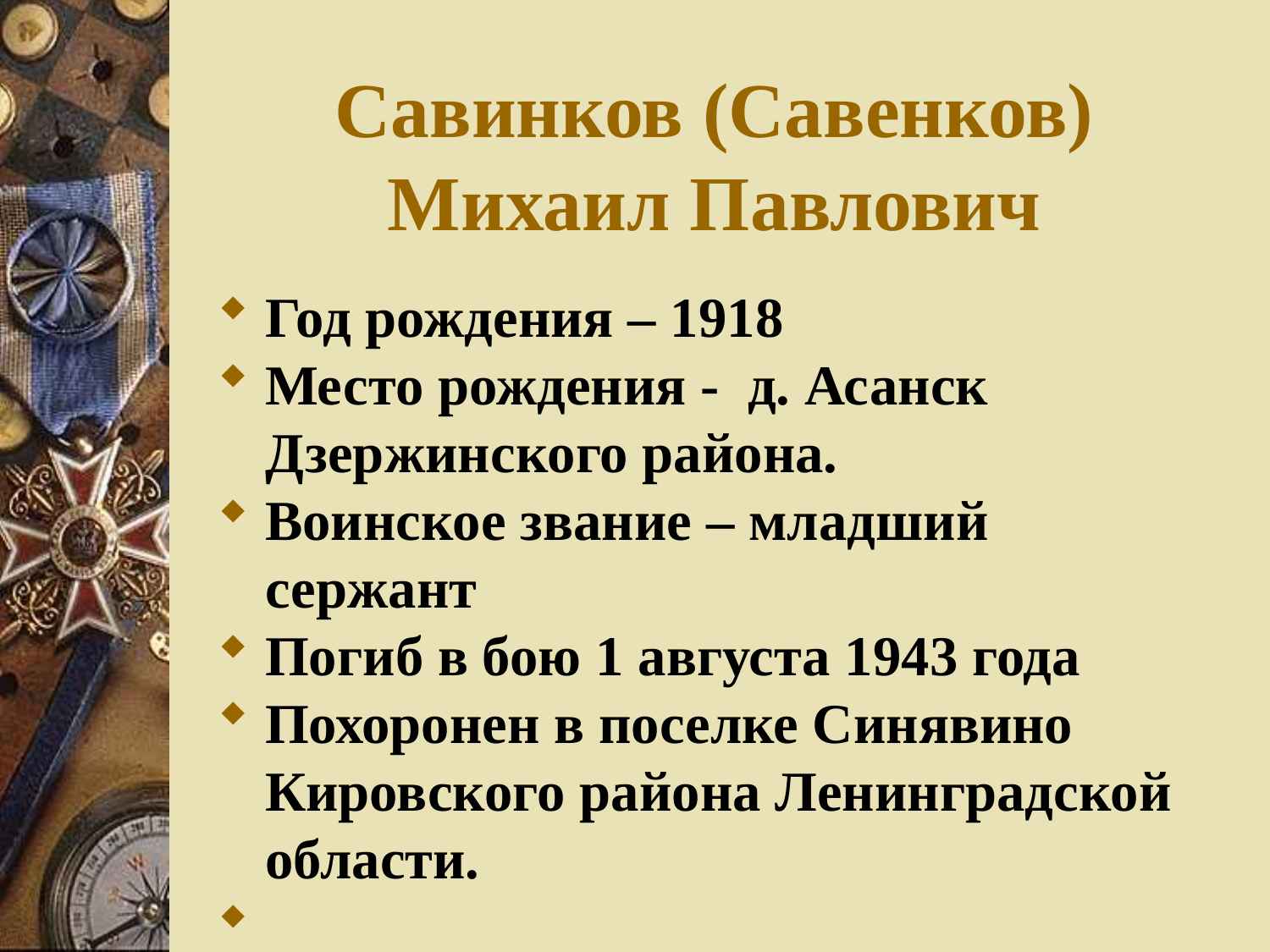

Савинков (Савенков) Михаил Павлович
Год рождения – 1918
Место рождения -  д. Асанск Дзержинского района.
Воинское звание – младший  сержант
Погиб в бою 1 августа 1943 года
Похоронен в поселке Синявино Кировского района Ленинградской области.